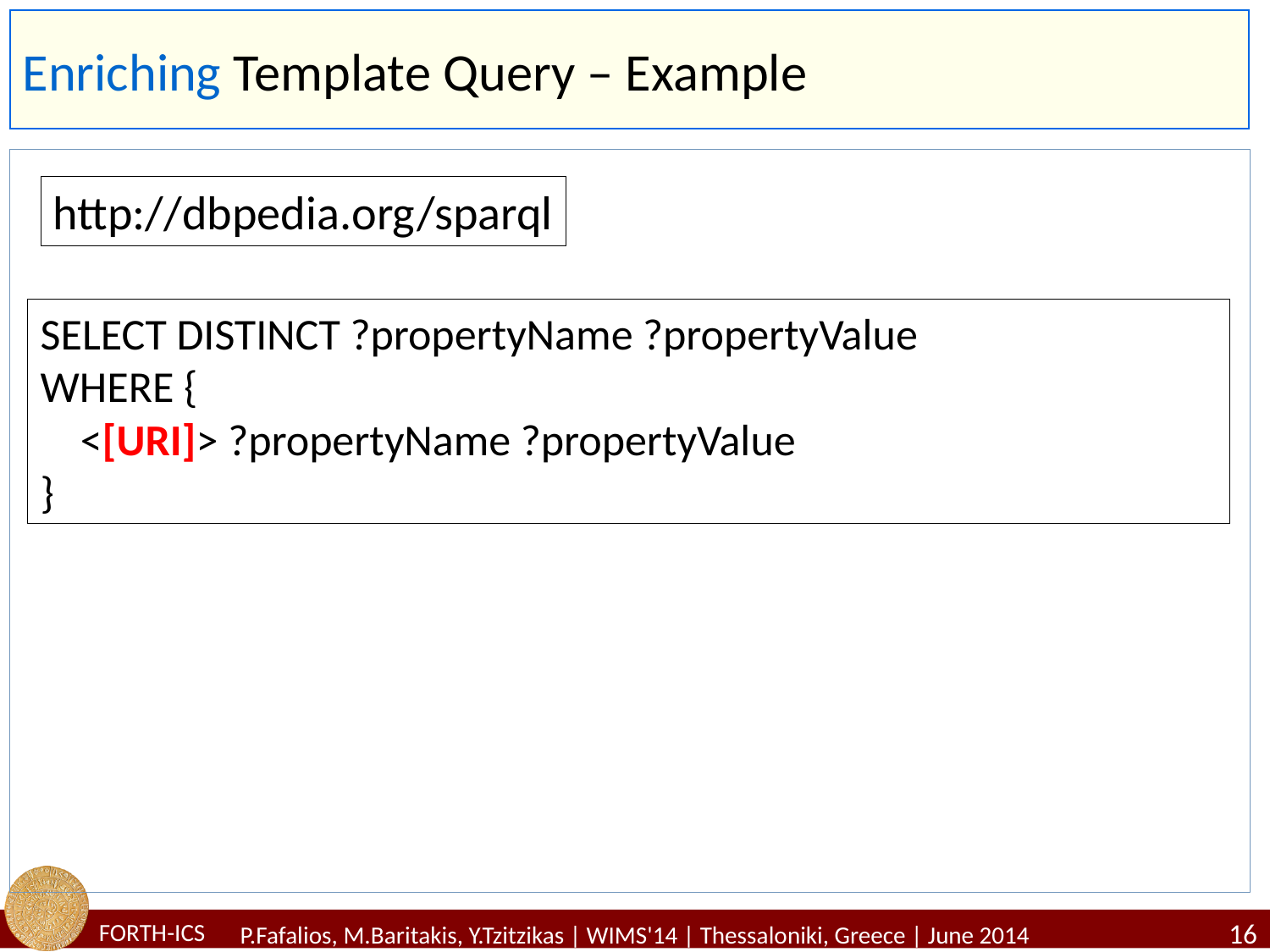

# Enriching Template Query – Example
http://dbpedia.org/sparql
SELECT DISTINCT ?propertyName ?propertyValue
WHERE {
    <[URI]> ?propertyName ?propertyValue
}
16
P.Fafalios, M.Baritakis, Y.Tzitzikas | WIMS'14 | Thessaloniki, Greece | June 2014